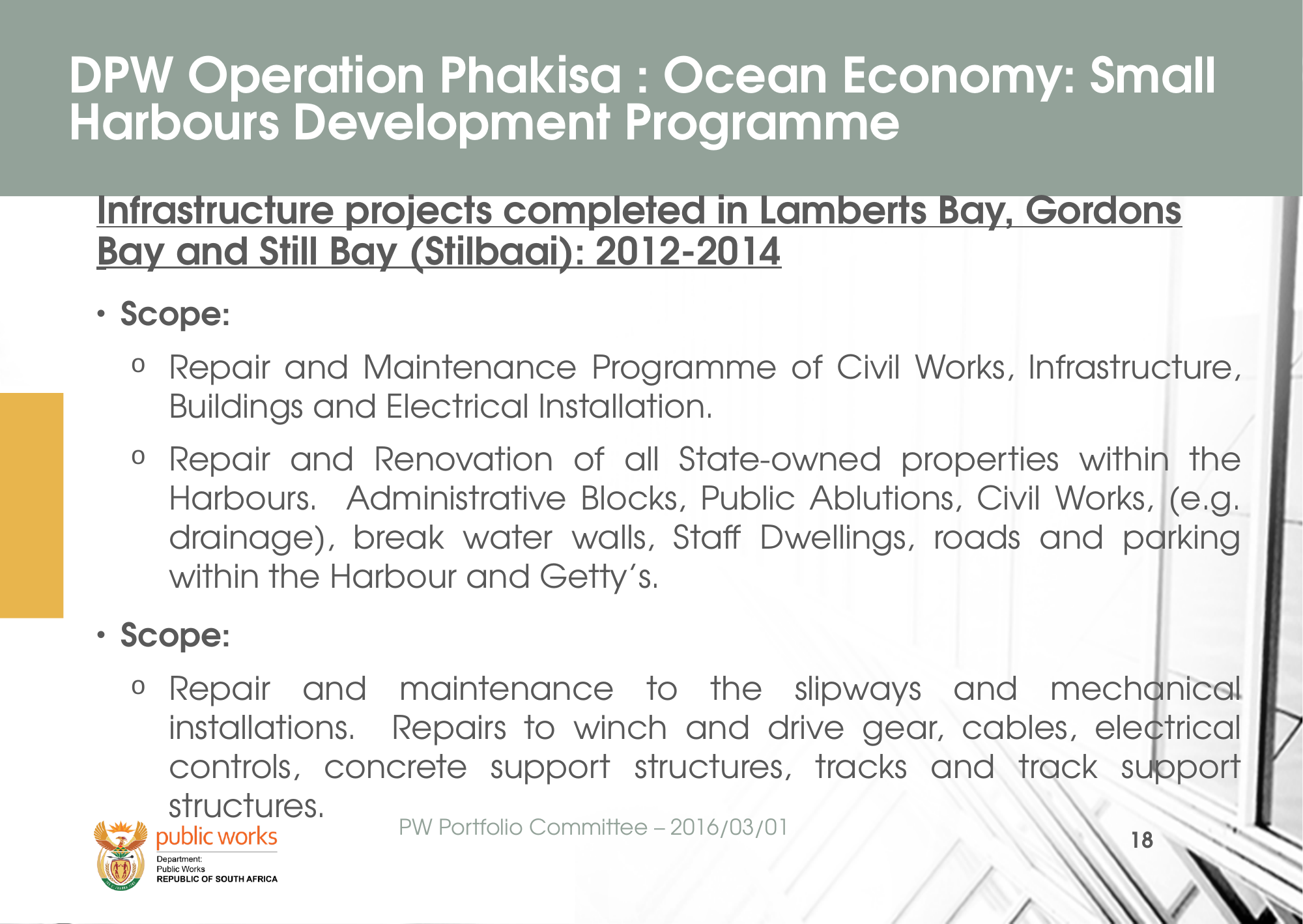

# DPW Operation Phakisa : Ocean Economy: Small Harbours Development Programme
Infrastructure projects completed in Lamberts Bay, Gordons Bay and Still Bay (Stilbaai): 2012-2014
Scope:
Repair and Maintenance Programme of Civil Works, Infrastructure, Buildings and Electrical Installation.
Repair and Renovation of all State-owned properties within the Harbours.  Administrative Blocks, Public Ablutions, Civil Works, (e.g. drainage), break water walls, Staff Dwellings, roads and parking within the Harbour and Getty’s.
Scope:
Repair and maintenance to the slipways and mechanical installations.  Repairs to winch and drive gear, cables, electrical controls, concrete support structures, tracks and track support structures.

PW Portfolio Committee – 2016/03/01